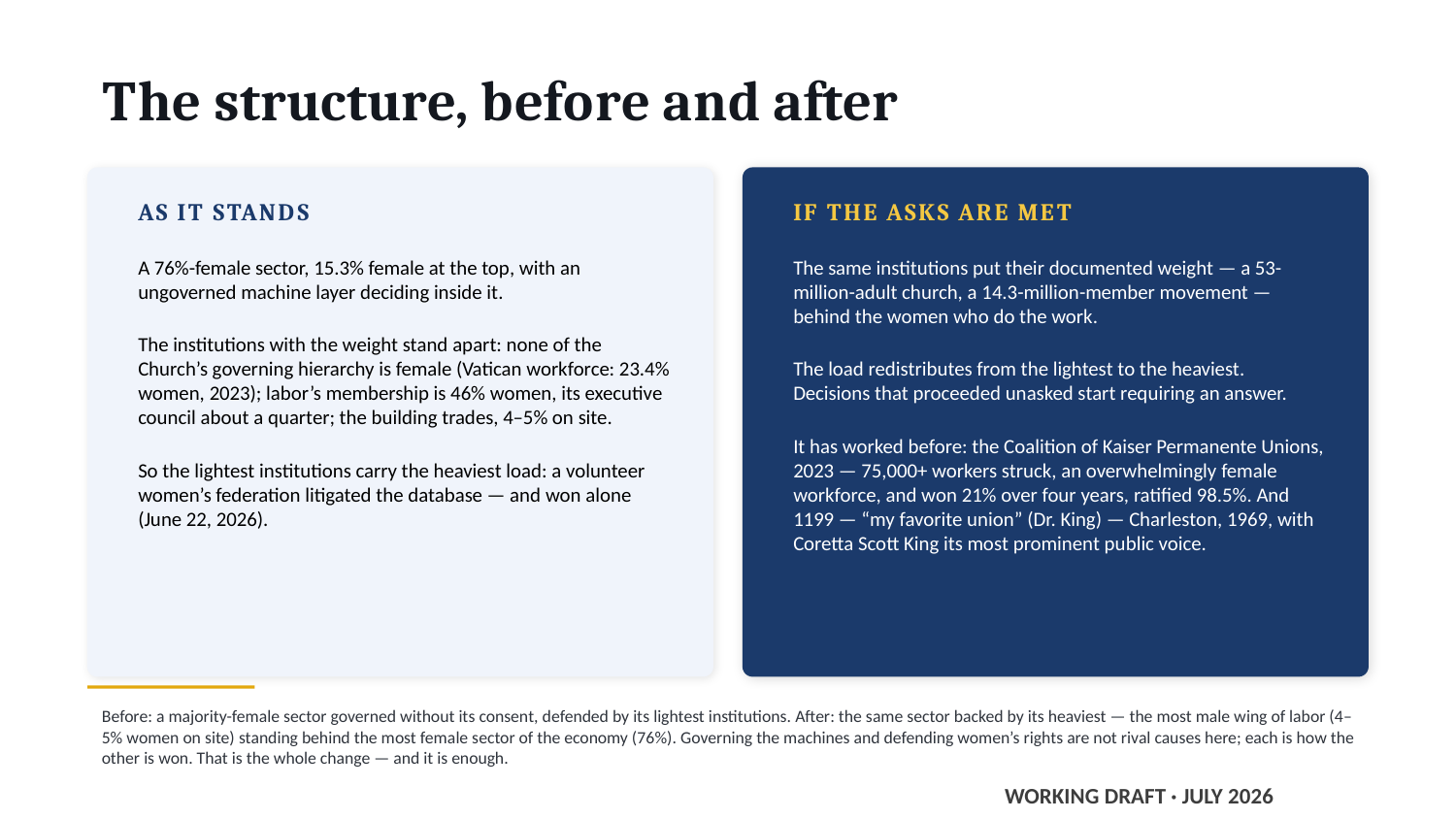

The structure, before and after

AS IT STANDS

A 76%-female sector, 15.3% female at the top, with an ungoverned machine layer deciding inside it.

The institutions with the weight stand apart: none of the Church’s governing hierarchy is female (Vatican workforce: 23.4% women, 2023); labor’s membership is 46% women, its executive council about a quarter; the building trades, 4–5% on site.

So the lightest institutions carry the heaviest load: a volunteer women’s federation litigated the database — and won alone (June 22, 2026).
IF THE ASKS ARE MET

The same institutions put their documented weight — a 53-million-adult church, a 14.3-million-member movement — behind the women who do the work.

The load redistributes from the lightest to the heaviest. Decisions that proceeded unasked start requiring an answer.

It has worked before: the Coalition of Kaiser Permanente Unions, 2023 — 75,000+ workers struck, an overwhelmingly female workforce, and won 21% over four years, ratified 98.5%. And 1199 — “my favorite union” (Dr. King) — Charleston, 1969, with Coretta Scott King its most prominent public voice.

Before: a majority-female sector governed without its consent, defended by its lightest institutions. After: the same sector backed by its heaviest — the most male wing of labor (4–5% women on site) standing behind the most female sector of the economy (76%). Governing the machines and defending women’s rights are not rival causes here; each is how the other is won. That is the whole change — and it is enough.
WORKING DRAFT · JULY 2026